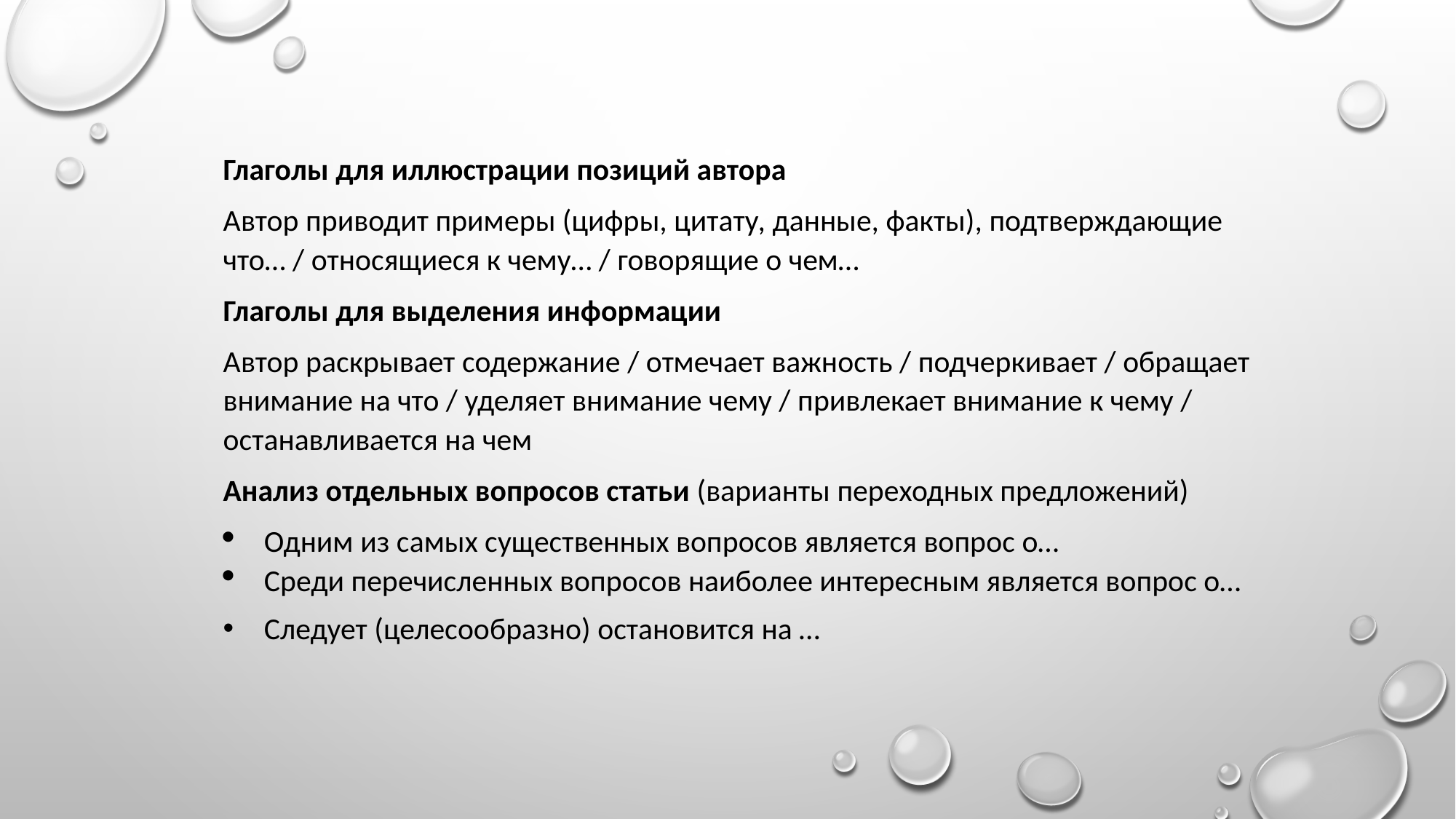

Глаголы для иллюстрации позиций автора
Автор приводит примеры (цифры, цитату, данные, факты), подтверждающие что… / относящиеся к чему… / говорящие о чем…
Глаголы для выделения информации
Автор раскрывает содержание / отмечает важность / подчеркивает / обращает внимание на что / уделяет внимание чему / привлекает внимание к чему / останавливается на чем
Анализ отдельных вопросов статьи (варианты переходных предложений)
Одним из самых существенных вопросов является вопрос о…
Среди перечисленных вопросов наиболее интересным является вопрос о…
Следует (целесообразно) остановится на …